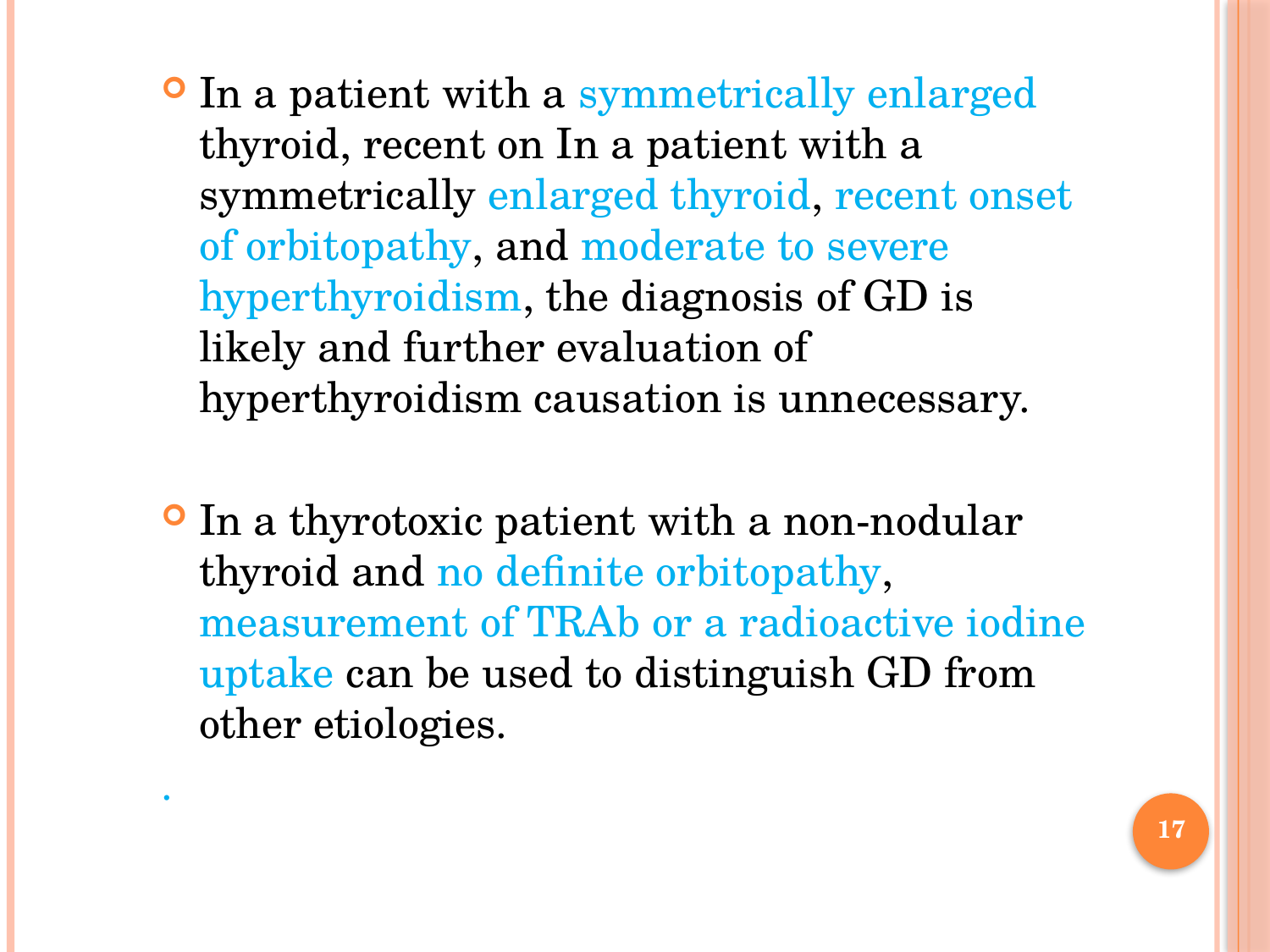

In a patient with a symmetrically enlarged thyroid, recent on In a patient with a symmetrically enlarged thyroid, recent onset of orbitopathy, and moderate to severe hyperthyroidism, the diagnosis of GD is likely and further evaluation of hyperthyroidism causation is unnecessary.

In a thyrotoxic patient with a non-nodular thyroid and no definite orbitopathy, measurement of TRAb or a radioactive iodine uptake can be used to distinguish GD from other etiologies.
.
17